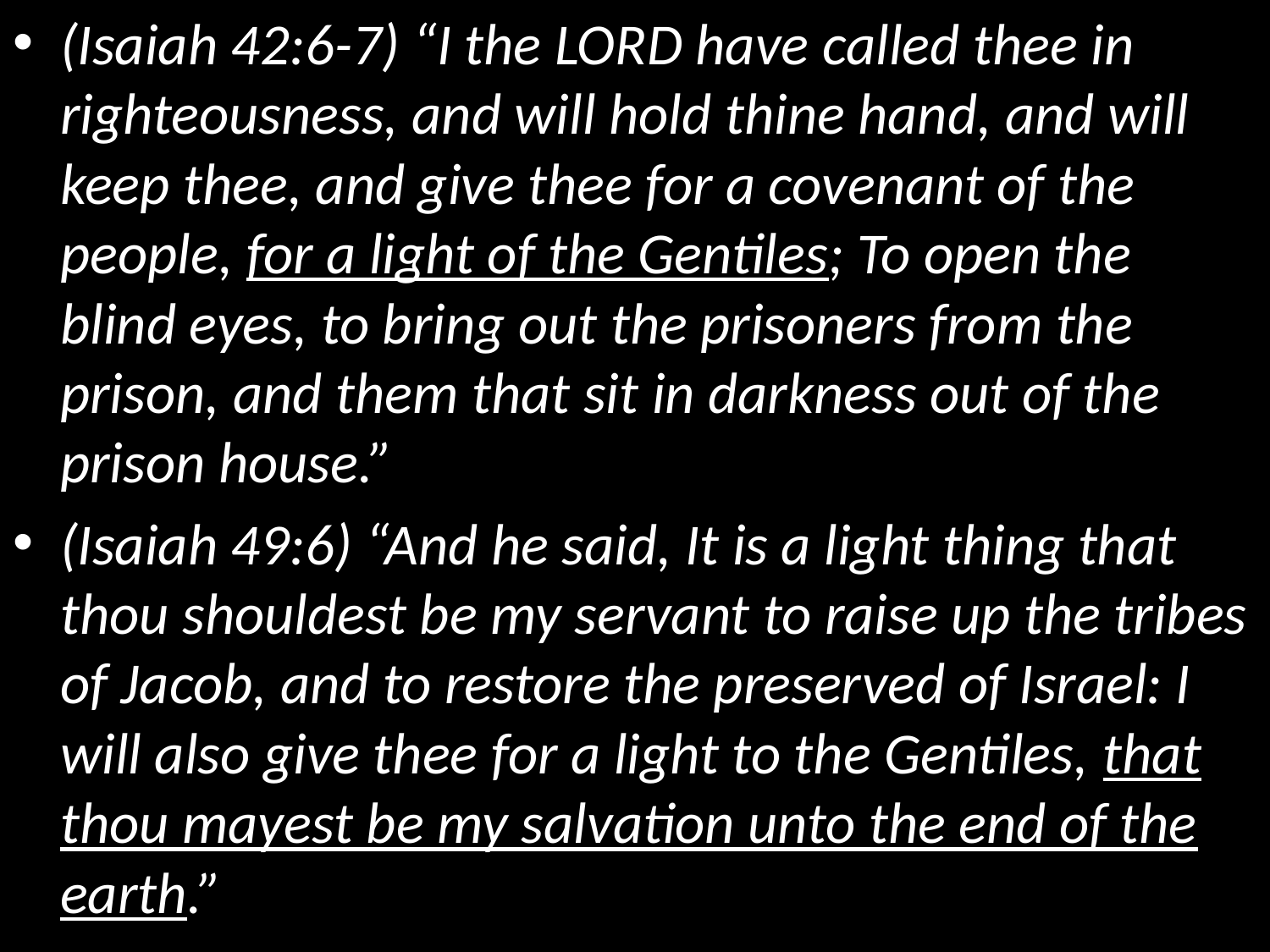

(Isaiah 42:6-7) “I the LORD have called thee in righteousness, and will hold thine hand, and will keep thee, and give thee for a covenant of the people, for a light of the Gentiles; To open the blind eyes, to bring out the prisoners from the prison, and them that sit in darkness out of the prison house.”
(Isaiah 49:6) “And he said, It is a light thing that thou shouldest be my servant to raise up the tribes of Jacob, and to restore the preserved of Israel: I will also give thee for a light to the Gentiles, that thou mayest be my salvation unto the end of the earth.”